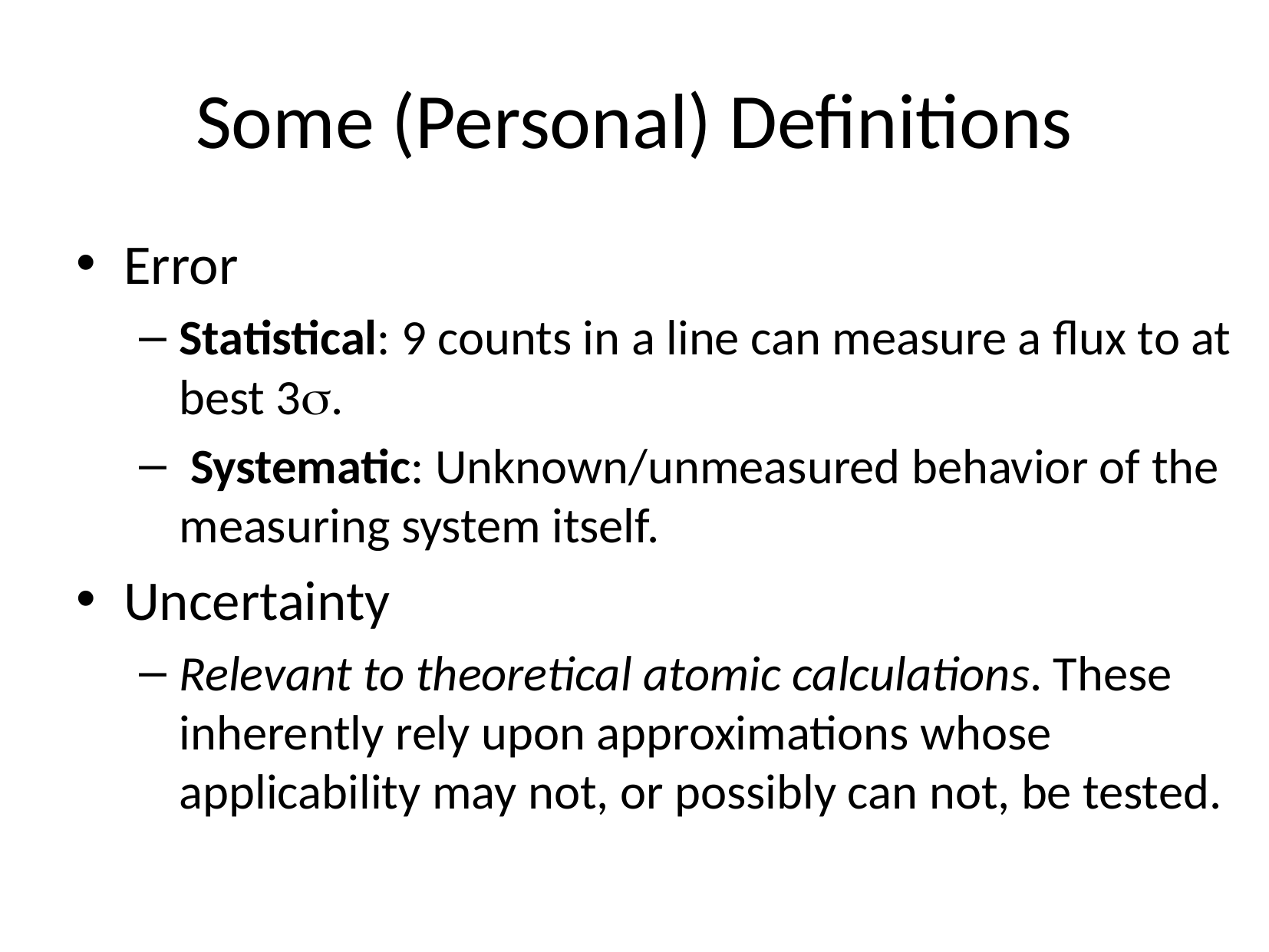

# Some (Personal) Definitions
Error
Statistical: 9 counts in a line can measure a flux to at best 3σ.
 Systematic: Unknown/unmeasured behavior of the measuring system itself.
Uncertainty
Relevant to theoretical atomic calculations. These inherently rely upon approximations whose applicability may not, or possibly can not, be tested.